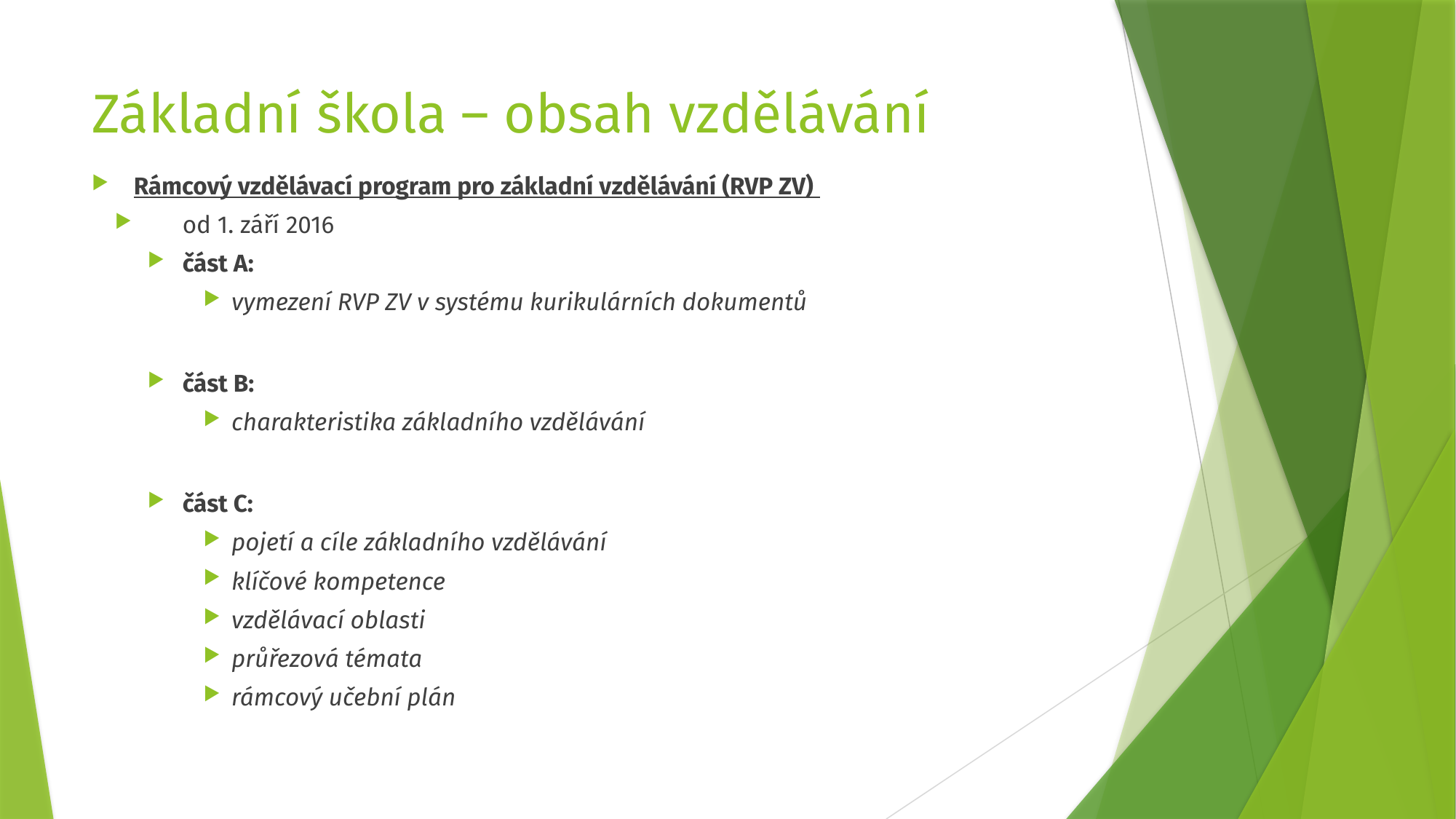

# Základní škola – obsah vzdělávání
Rámcový vzdělávací program pro základní vzdělávání (RVP ZV)
od 1. září 2016
část A:
vymezení RVP ZV v systému kurikulárních dokumentů

část B:
charakteristika základního vzdělávání

část C:
pojetí a cíle základního vzdělávání
klíčové kompetence
vzdělávací oblasti
průřezová témata
rámcový učební plán